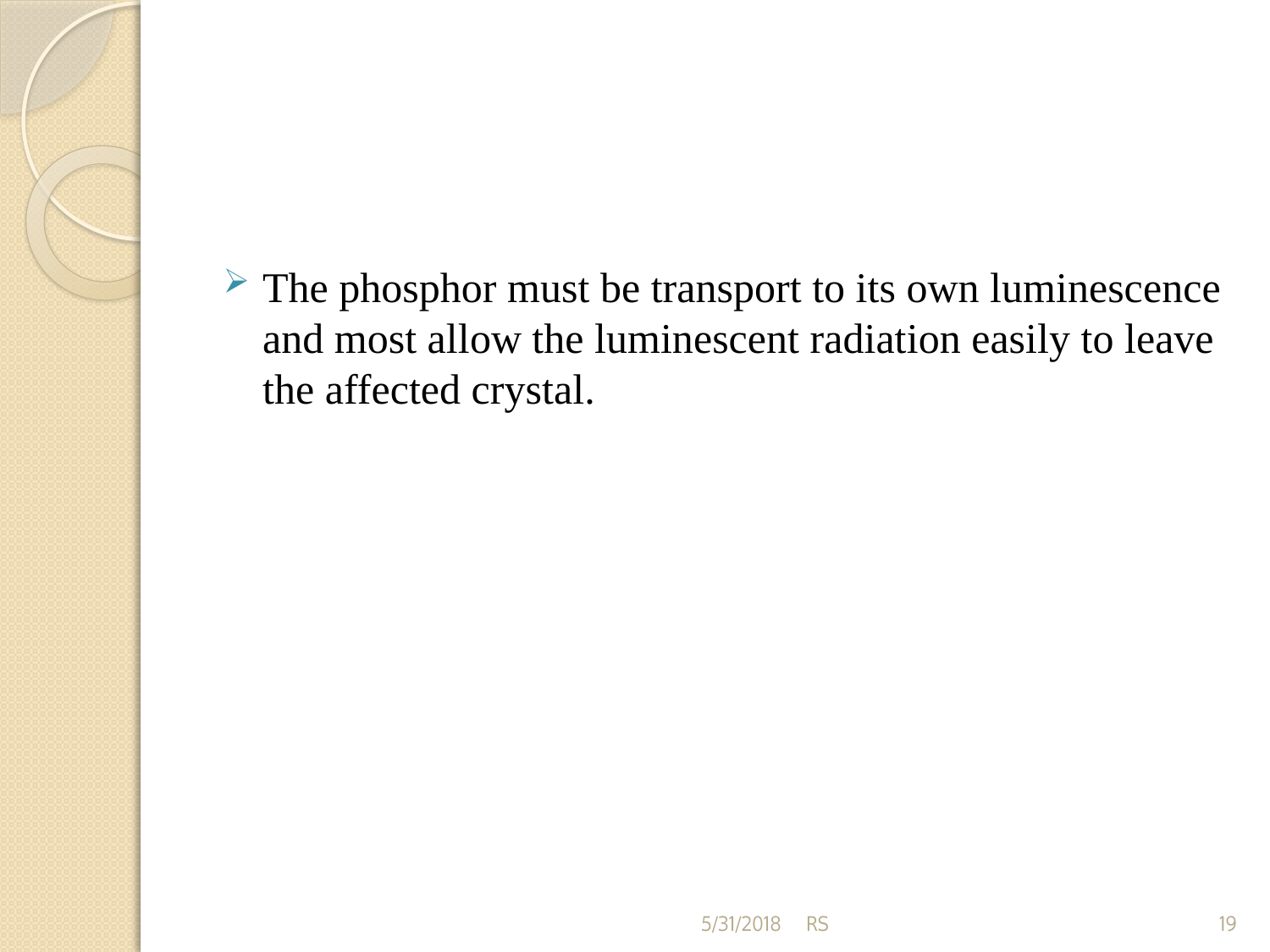

The phosphor must be transport to its own luminescence and most allow the luminescent radiation easily to leave the affected crystal.

5/31/2018
RS
19